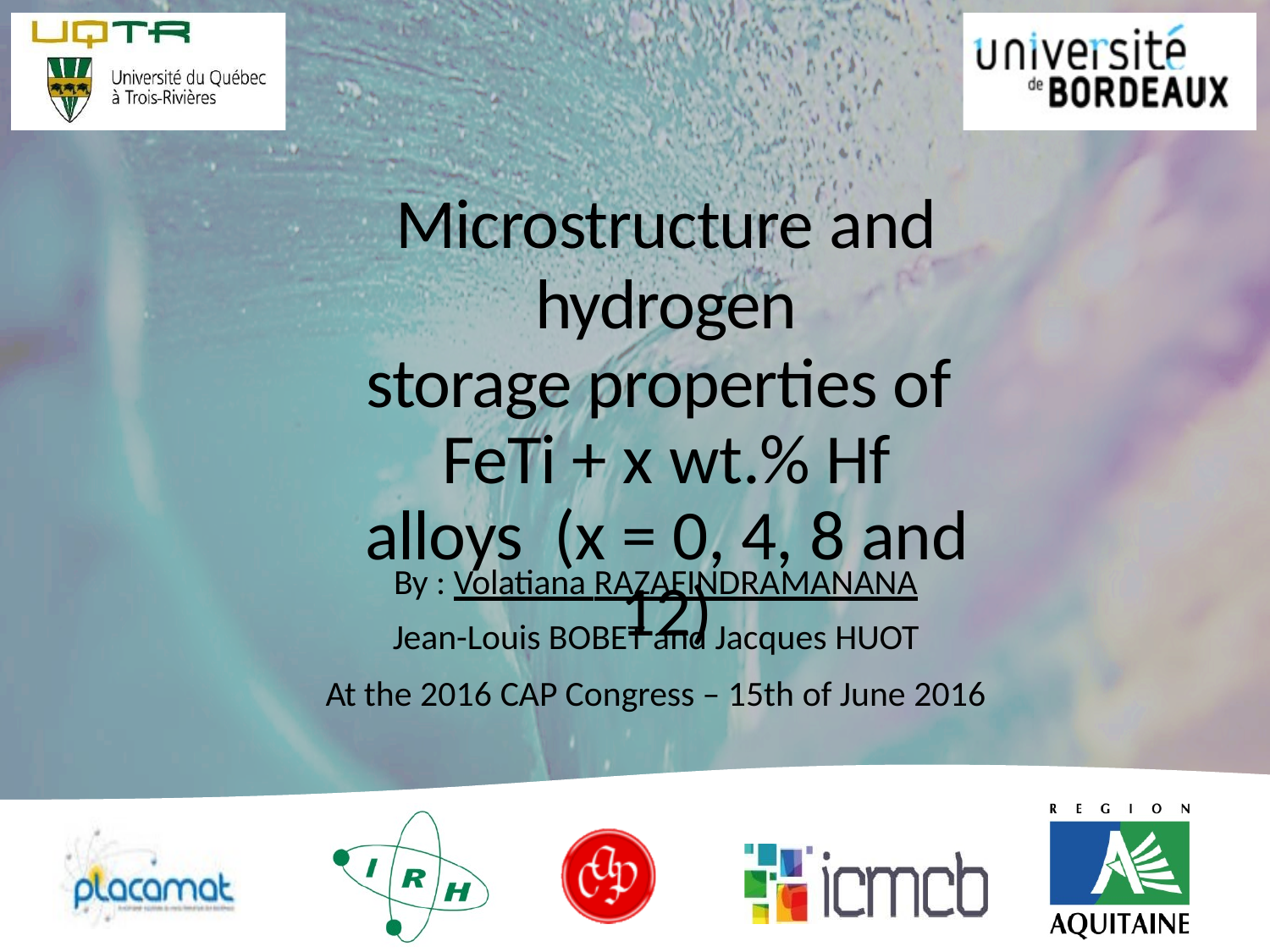

# Microstructure and hydrogen
storage properties of  FeTi + x wt.% Hf alloys  (x = 0, 4, 8 and 12)
By : Volatiana RAZAFINDRAMANANA
Jean-Louis BOBET and Jacques HUOT
At the 2016 CAP Congress – 15th of June 2016